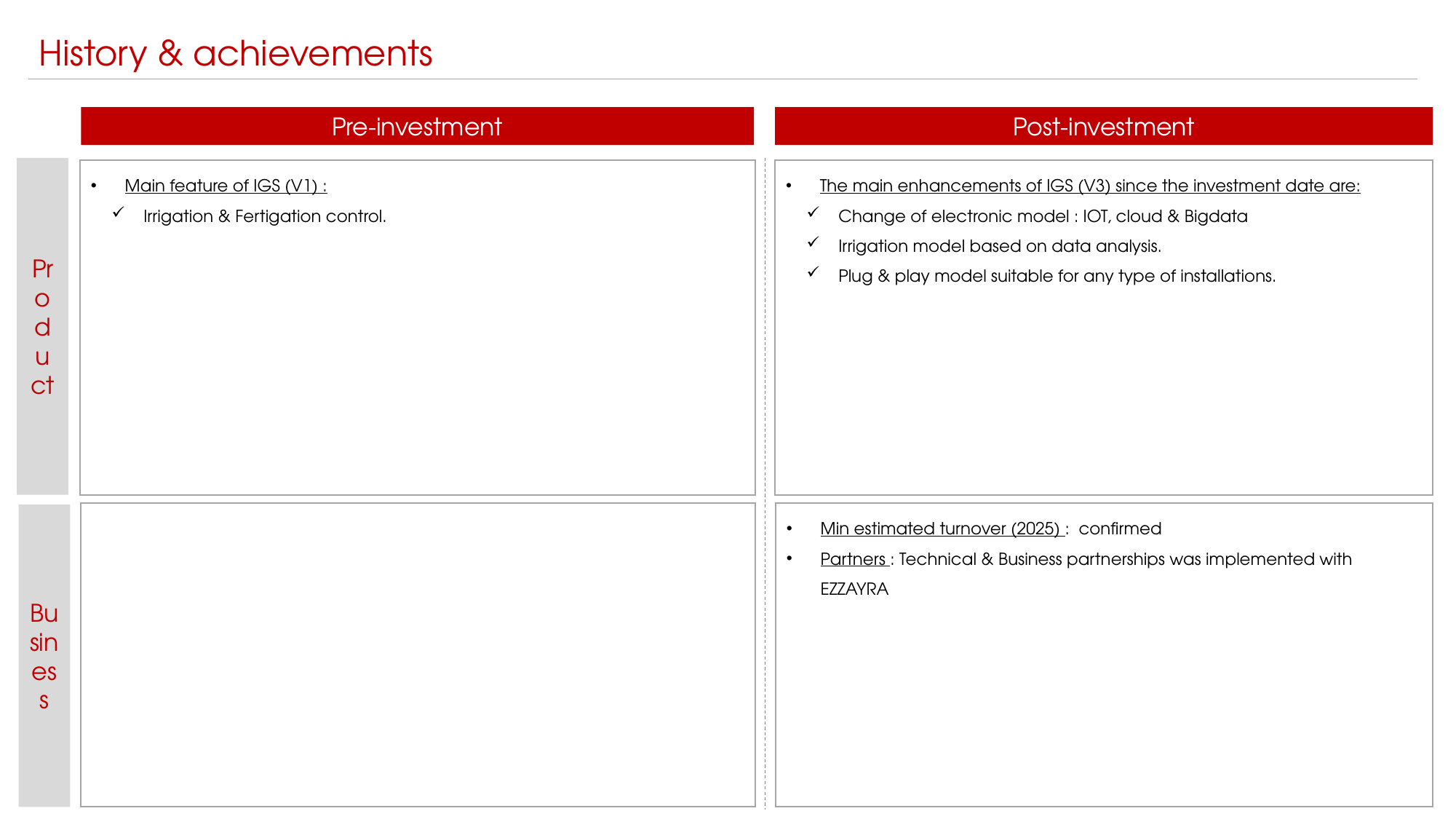

History & achievements
Pre-investment
Post-investment
Product
Main feature of IGS (V1) :
Irrigation & Fertigation control.

The main enhancements of IGS (V3) since the investment date are:
Change of electronic model : IOT, cloud & Bigdata
Irrigation model based on data analysis.
Plug & play model suitable for any type of installations.
Min estimated turnover (2025) :  confirmed
Partners : Technical & Business partnerships was implemented with EZZAYRA

Business